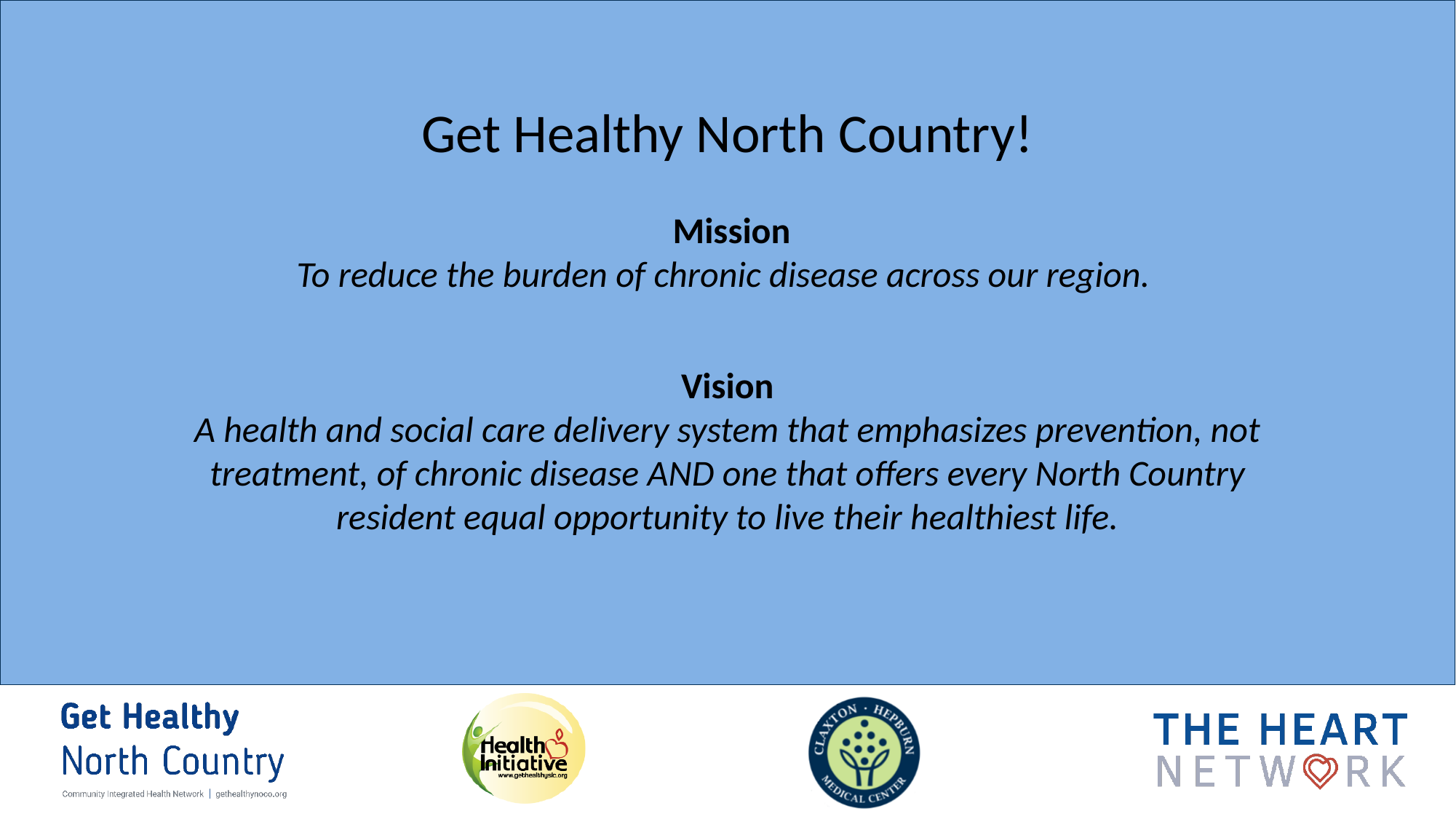

Get Healthy North Country!

 Mission
To reduce the burden of chronic disease across our region.

Vision
A health and social care delivery system that emphasizes prevention, not treatment, of chronic disease AND one that offers every North Country resident equal opportunity to live their healthiest life.